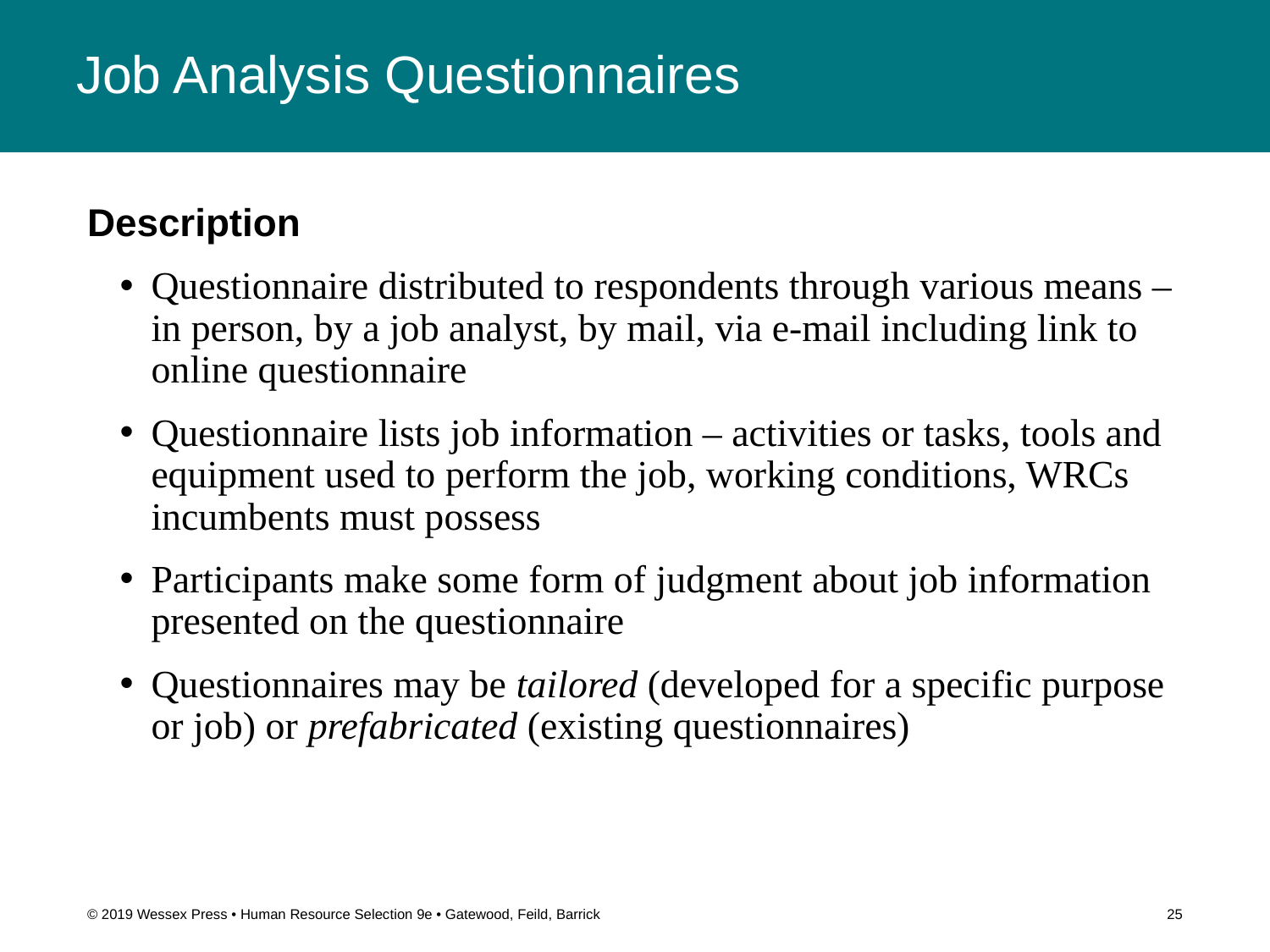

# Job Analysis Questionnaires
Description
Questionnaire distributed to respondents through various means – in person, by a job analyst, by mail, via e-mail including link to online questionnaire
Questionnaire lists job information – activities or tasks, tools and equipment used to perform the job, working conditions, WRCs incumbents must possess
Participants make some form of judgment about job information presented on the questionnaire
Questionnaires may be tailored (developed for a specific purpose or job) or prefabricated (existing questionnaires)
© 2019 Wessex Press • Human Resource Selection 9e • Gatewood, Feild, Barrick
25